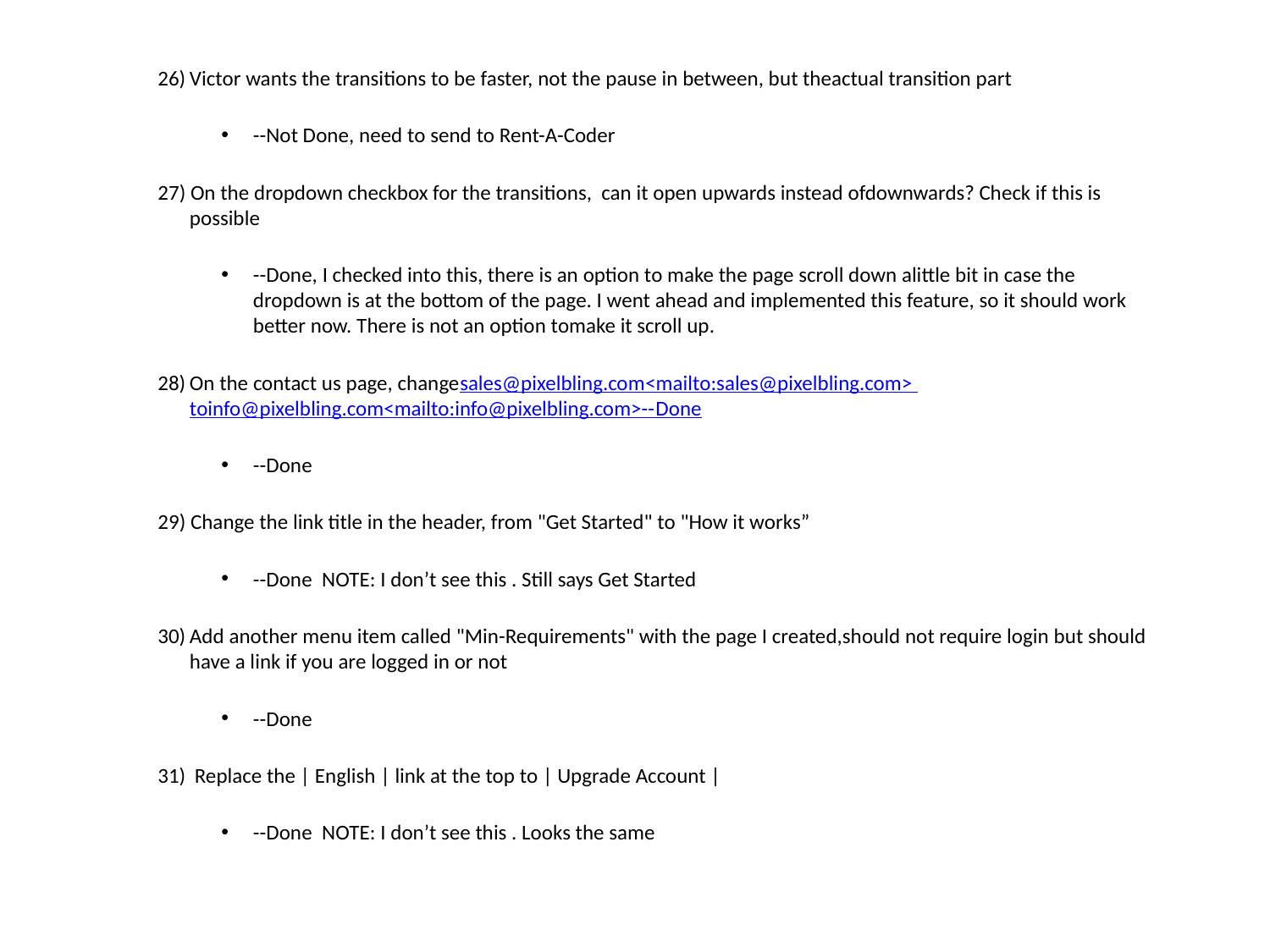

Victor wants the transitions to be faster, not the pause in between, but theactual transition part
--Not Done, need to send to Rent-A-Coder
27) On the dropdown checkbox for the transitions,  can it open upwards instead ofdownwards? Check if this is possible
--Done, I checked into this, there is an option to make the page scroll down alittle bit in case the dropdown is at the bottom of the page. I went ahead and implemented this feature, so it should work better now. There is not an option tomake it scroll up.
On the contact us page, changesales@pixelbling.com<mailto:sales@pixelbling.com> toinfo@pixelbling.com<mailto:info@pixelbling.com>--Done
--Done
29) Change the link title in the header, from "Get Started" to "How it works”
--Done  NOTE: I don’t see this . Still says Get Started
Add another menu item called "Min-Requirements" with the page I created,should not require login but should have a link if you are logged in or not
--Done
 Replace the | English | link at the top to | Upgrade Account |
--Done  NOTE: I don’t see this . Looks the same